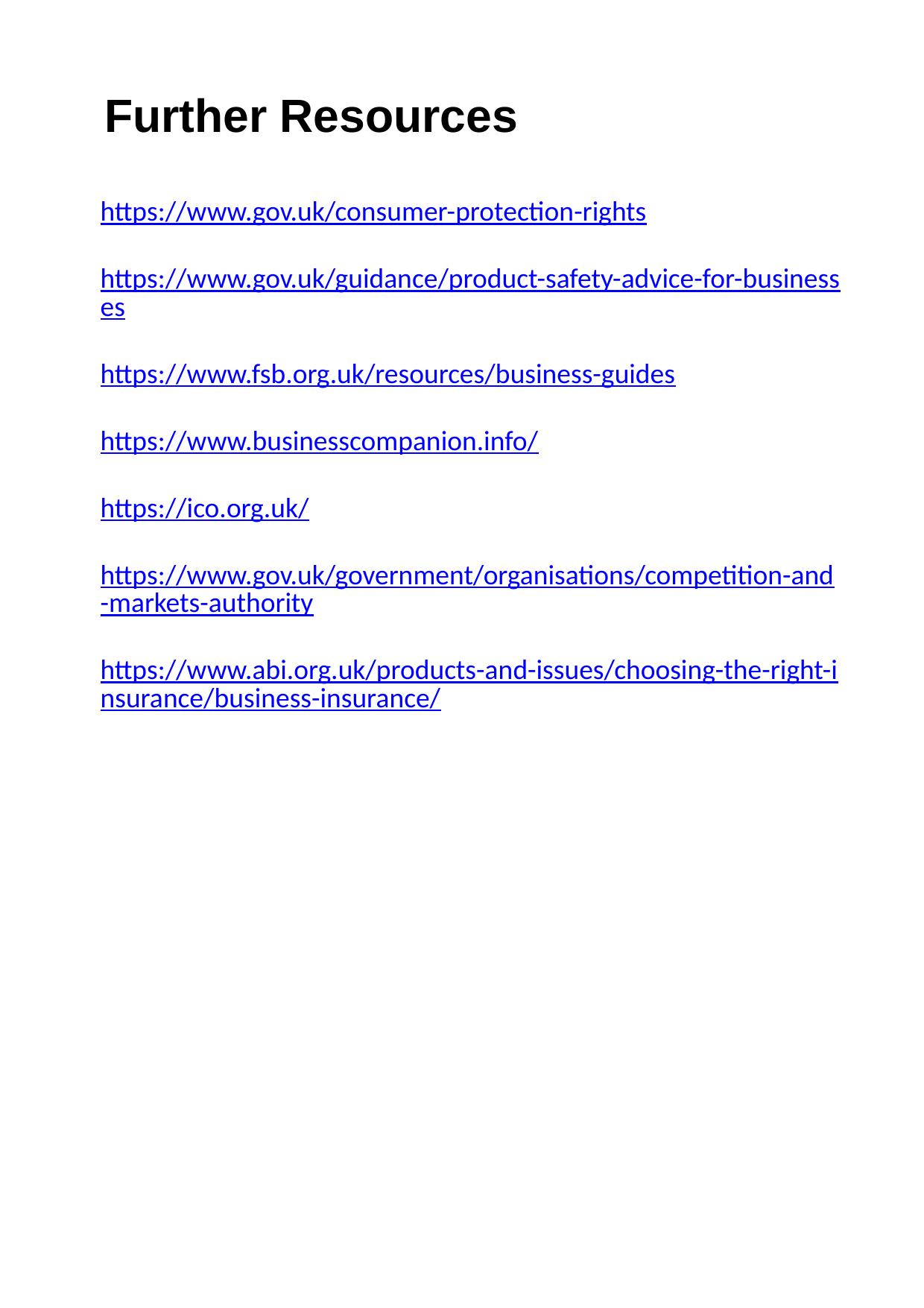

Further resources
Further Resources
https://www.gov.uk/consumer-protection-rights

https://www.gov.uk/guidance/product-safety-advice-for-businesses

https://www.fsb.org.uk/resources/business-guides

https://www.businesscompanion.info/

https://ico.org.uk/

https://www.gov.uk/government/organisations/competition-and-markets-authority

https://www.abi.org.uk/products-and-issues/choosing-the-right-insurance/business-insurance/